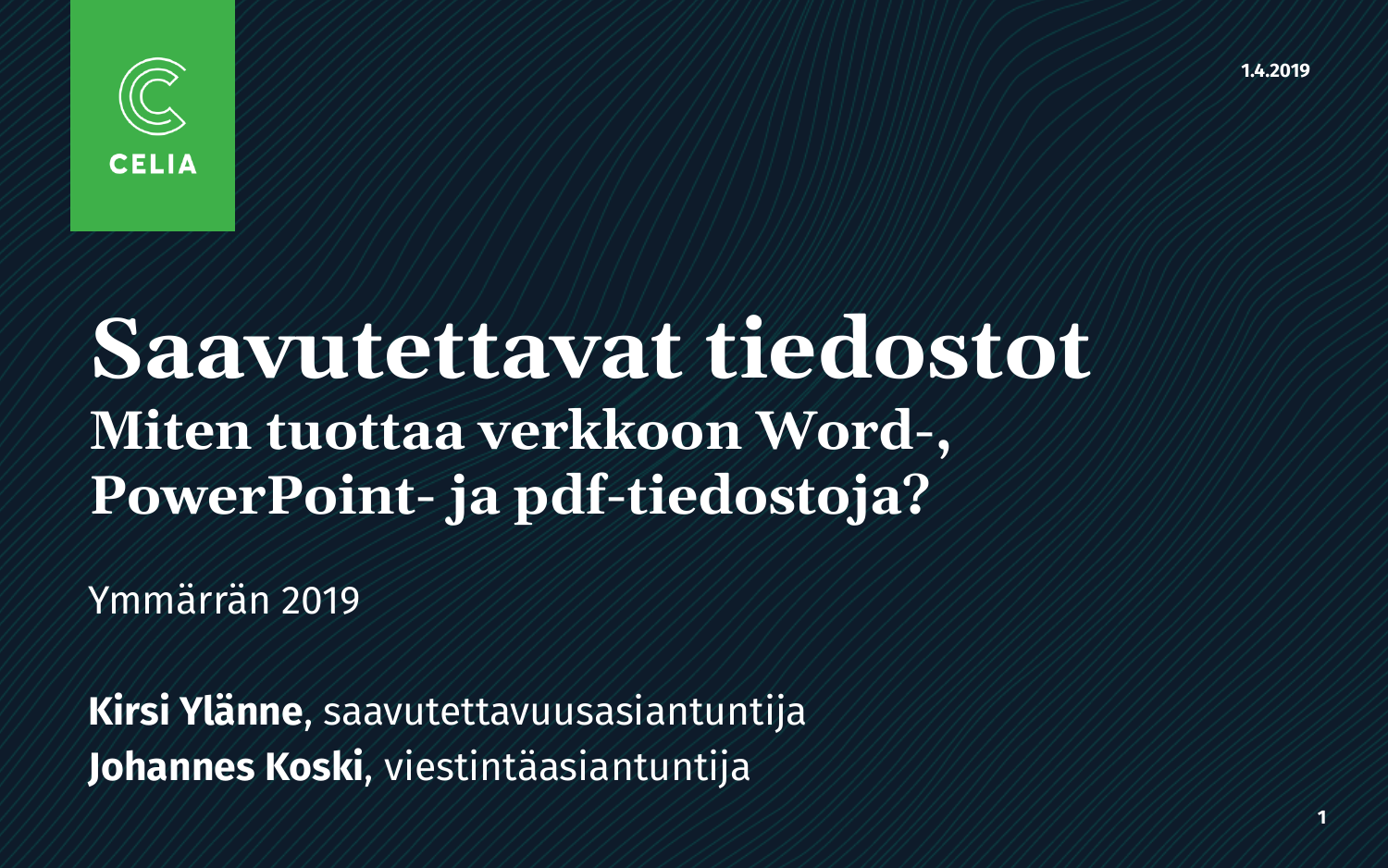

1.4.2019
# Saavutettavat tiedostot Miten tuottaa verkkoon Word-, PowerPoint- ja pdf-tiedostoja?
Ymmärrän 2019

Kirsi Ylänne, saavutettavuusasiantuntija
Johannes Koski, viestintäasiantuntija

1